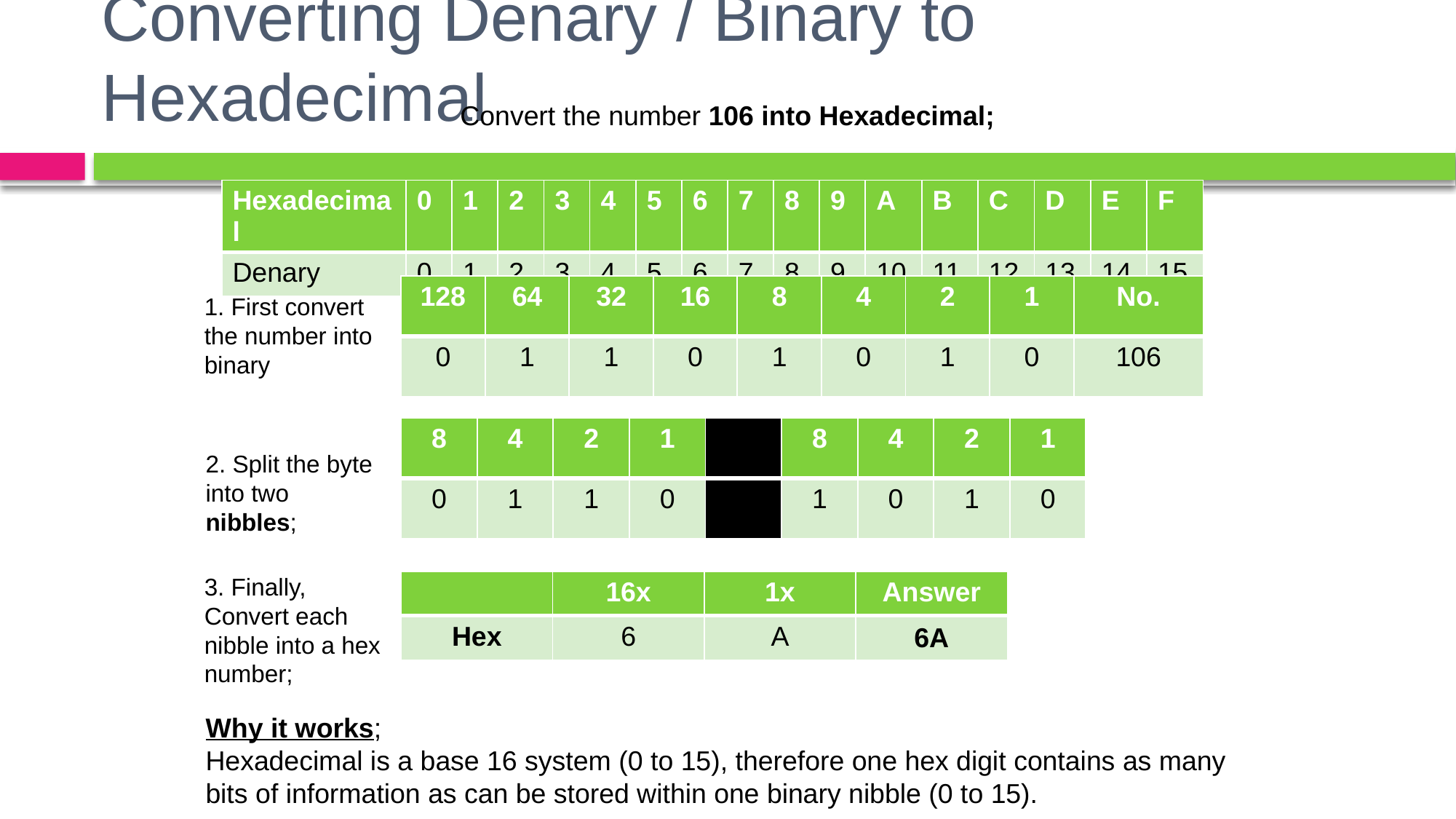

# Converting Denary / Binary to Hexadecimal
Convert the number 106 into Hexadecimal;
| Hexadecimal | 0 | 1 | 2 | 3 | 4 | 5 | 6 | 7 | 8 | 9 | A | B | C | D | E | F |
| --- | --- | --- | --- | --- | --- | --- | --- | --- | --- | --- | --- | --- | --- | --- | --- | --- |
| Denary | 0 | 1 | 2 | 3 | 4 | 5 | 6 | 7 | 8 | 9 | 10 | 11 | 12 | 13 | 14 | 15 |
| 128 | 64 | 32 | 16 | 8 | 4 | 2 | 1 | No. |
| --- | --- | --- | --- | --- | --- | --- | --- | --- |
| 0 | 1 | 1 | 0 | 1 | 0 | 1 | 0 | 106 |
1. First convert the number into binary
| 8 | 4 | 2 | 1 |  | 8 | 4 | 2 | 1 |
| --- | --- | --- | --- | --- | --- | --- | --- | --- |
| 0 | 1 | 1 | 0 |  | 1 | 0 | 1 | 0 |
2. Split the byte into two nibbles;
3. Finally, Convert each nibble into a hex number;
|  | 16x | 1x | Answer |
| --- | --- | --- | --- |
| Hex | 6 | A | 6A |
Why it works;
Hexadecimal is a base 16 system (0 to 15), therefore one hex digit contains as many bits of information as can be stored within one binary nibble (0 to 15).